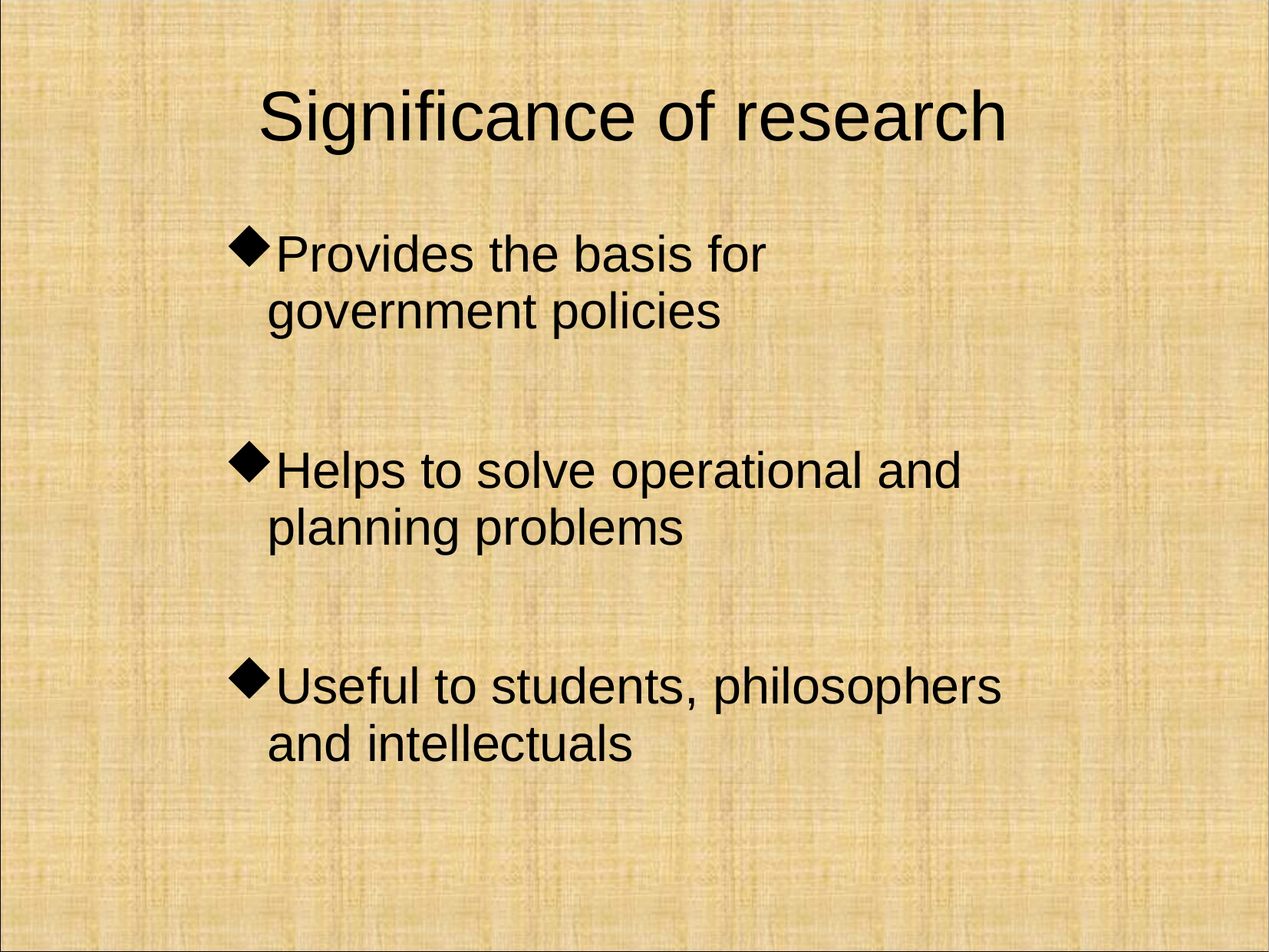

# Significance of research
Provides the basis for 		  government policies

Helps to solve operational and planning problems

Useful to students, philosophers and intellectuals